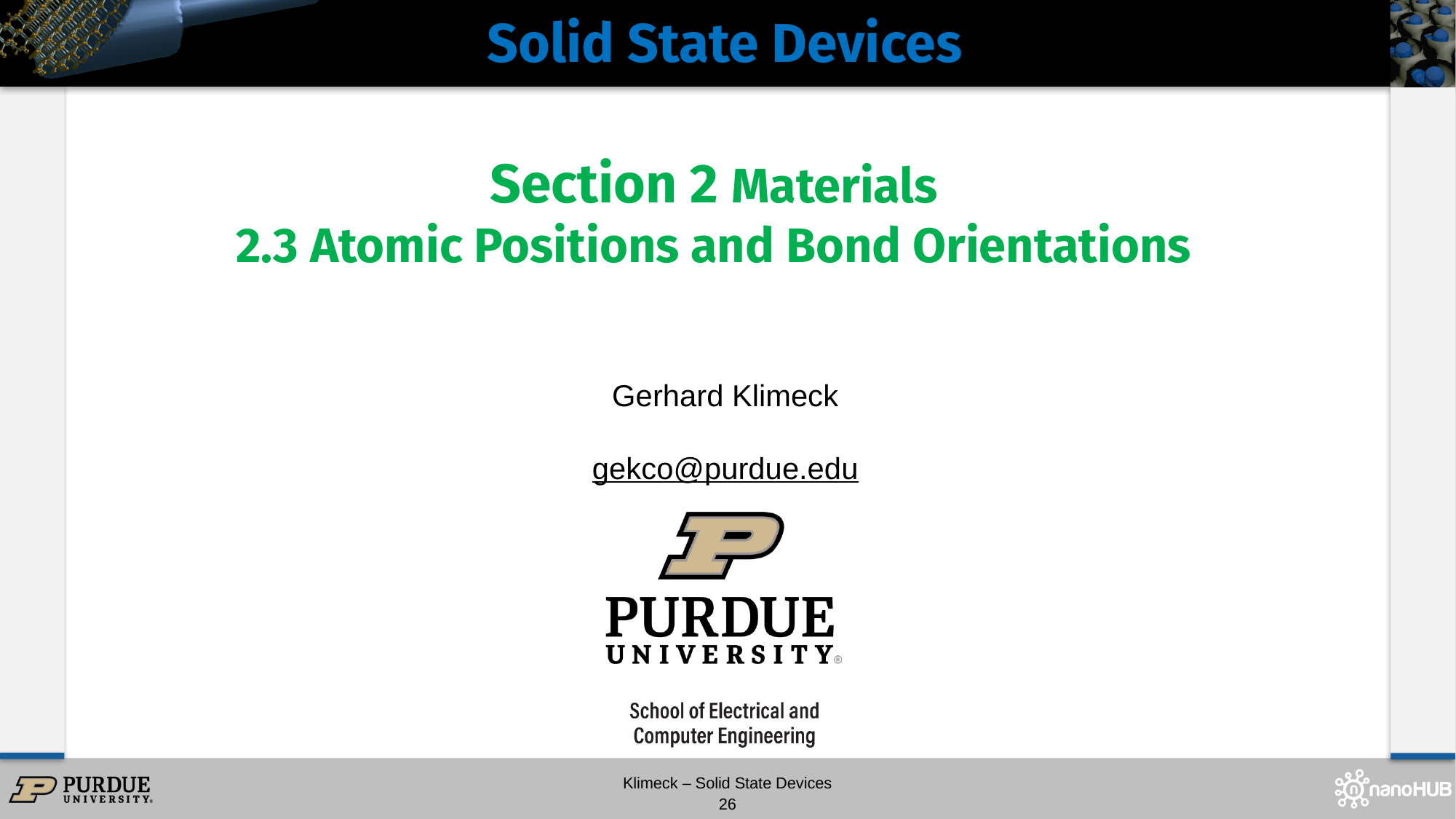

Solid State Devices
# Section 2 Materials 2.3 Atomic Positions and Bond Orientations
Gerhard Klimeck
gekco@purdue.edu